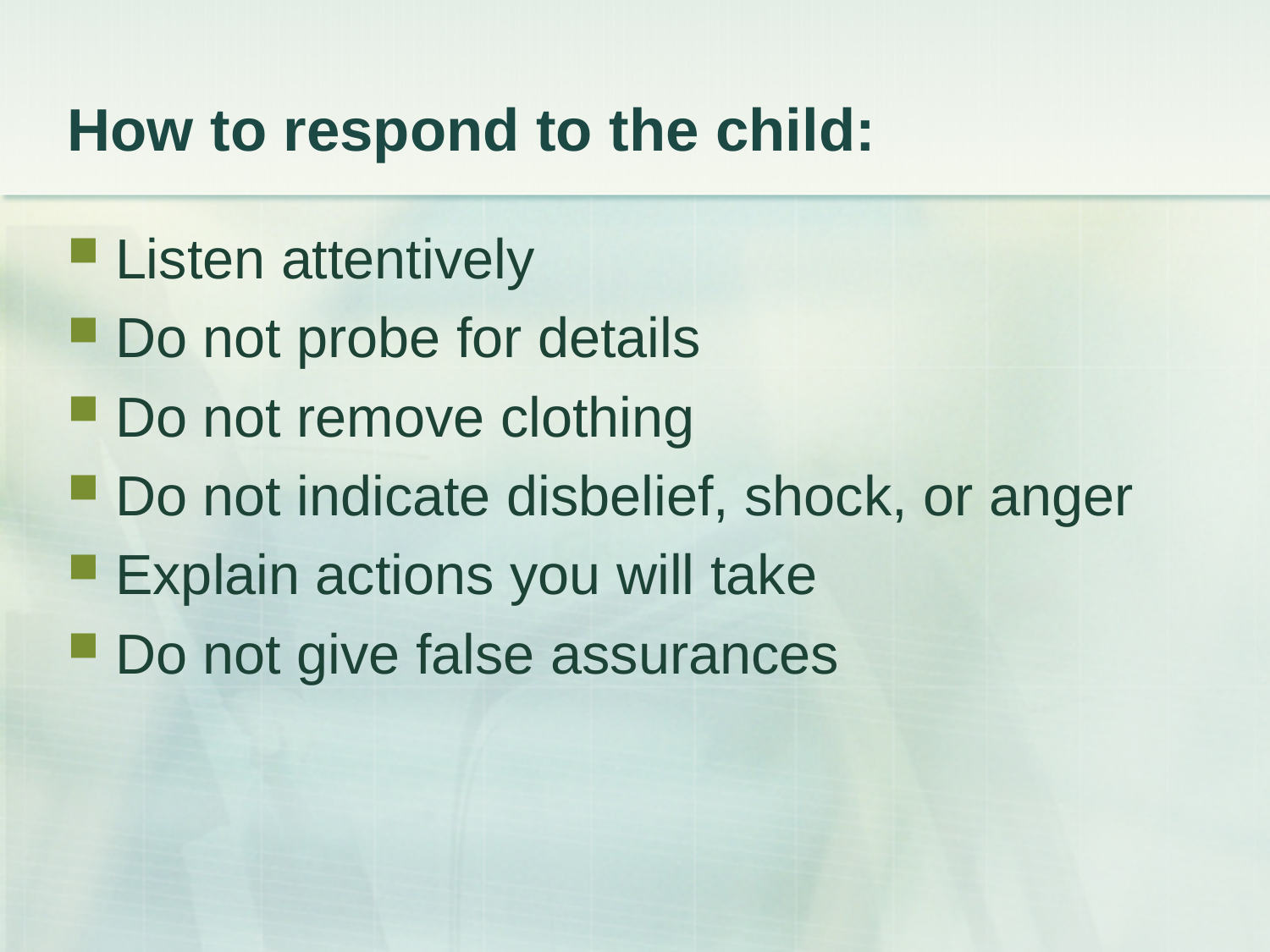

# How to respond to the child:
Listen attentively
Do not probe for details
Do not remove clothing
Do not indicate disbelief, shock, or anger
Explain actions you will take
Do not give false assurances